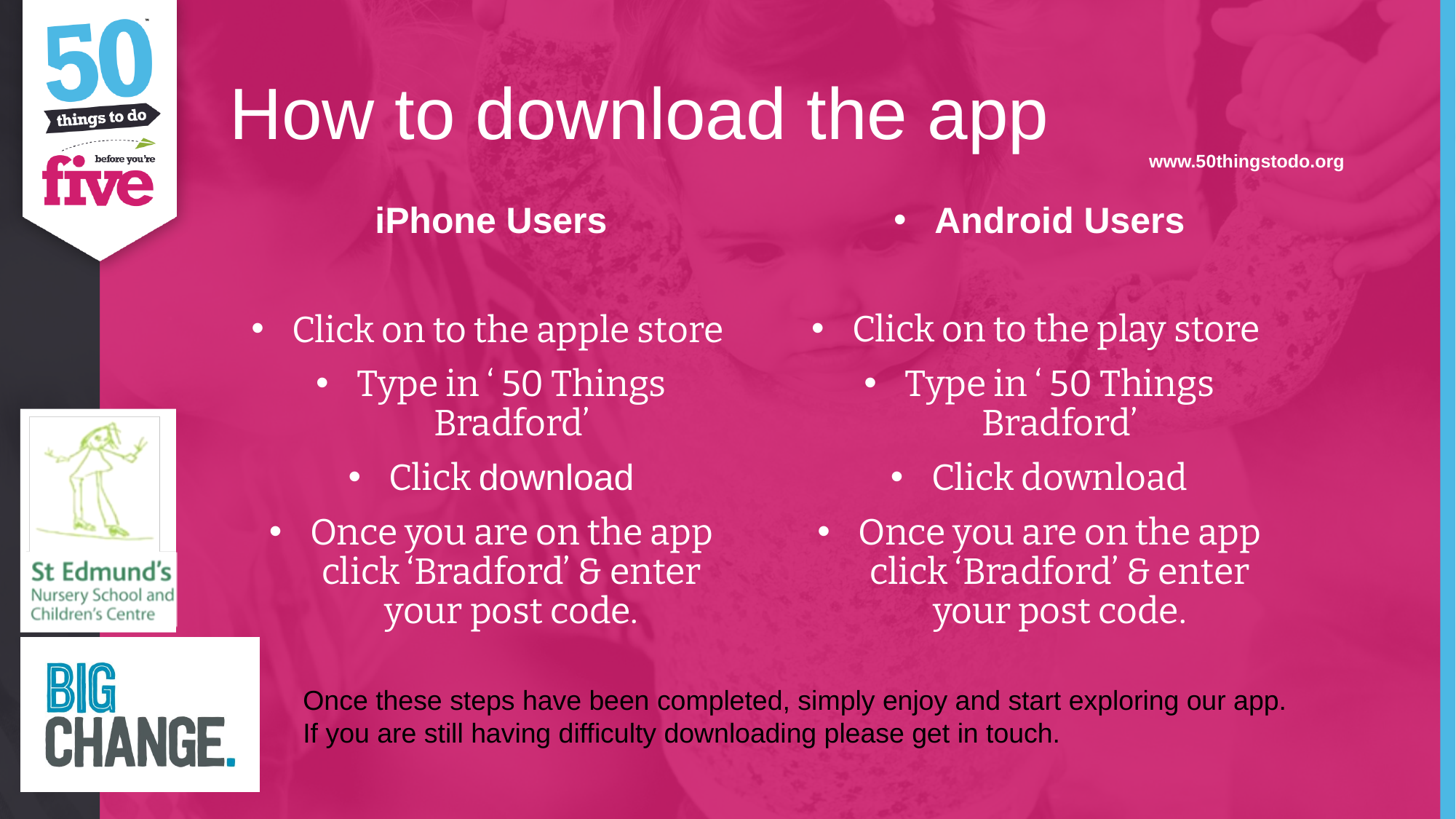

# How to download the app
iPhone Users

Click on to the apple store
Type in ‘ 50 Things Bradford’
Click download
Once you are on the app click ‘Bradford’ & enter your post code.

Android Users

Click on to the play store
Type in ‘ 50 Things Bradford’
Click download
Once you are on the app click ‘Bradford’ & enter your post code.

Once these steps have been completed, simply enjoy and start exploring our app.
If you are still having difficulty downloading please get in touch.